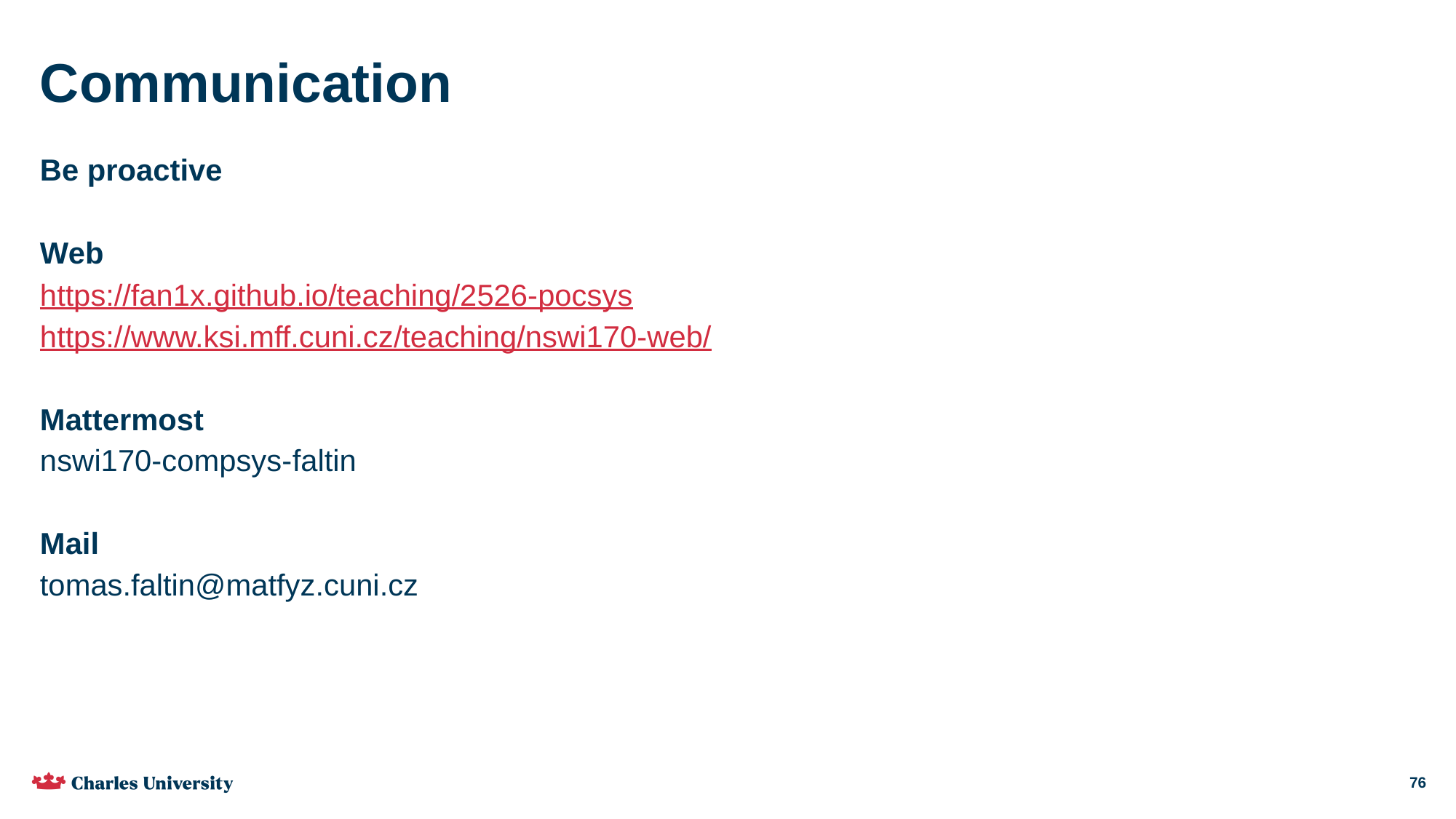

# Communication
Be proactive

Web
https://fan1x.github.io/teaching/2526-pocsys
https://www.ksi.mff.cuni.cz/teaching/nswi170-web/

Mattermost
nswi170-compsys-faltin

Mail
tomas.faltin@matfyz.cuni.cz

76